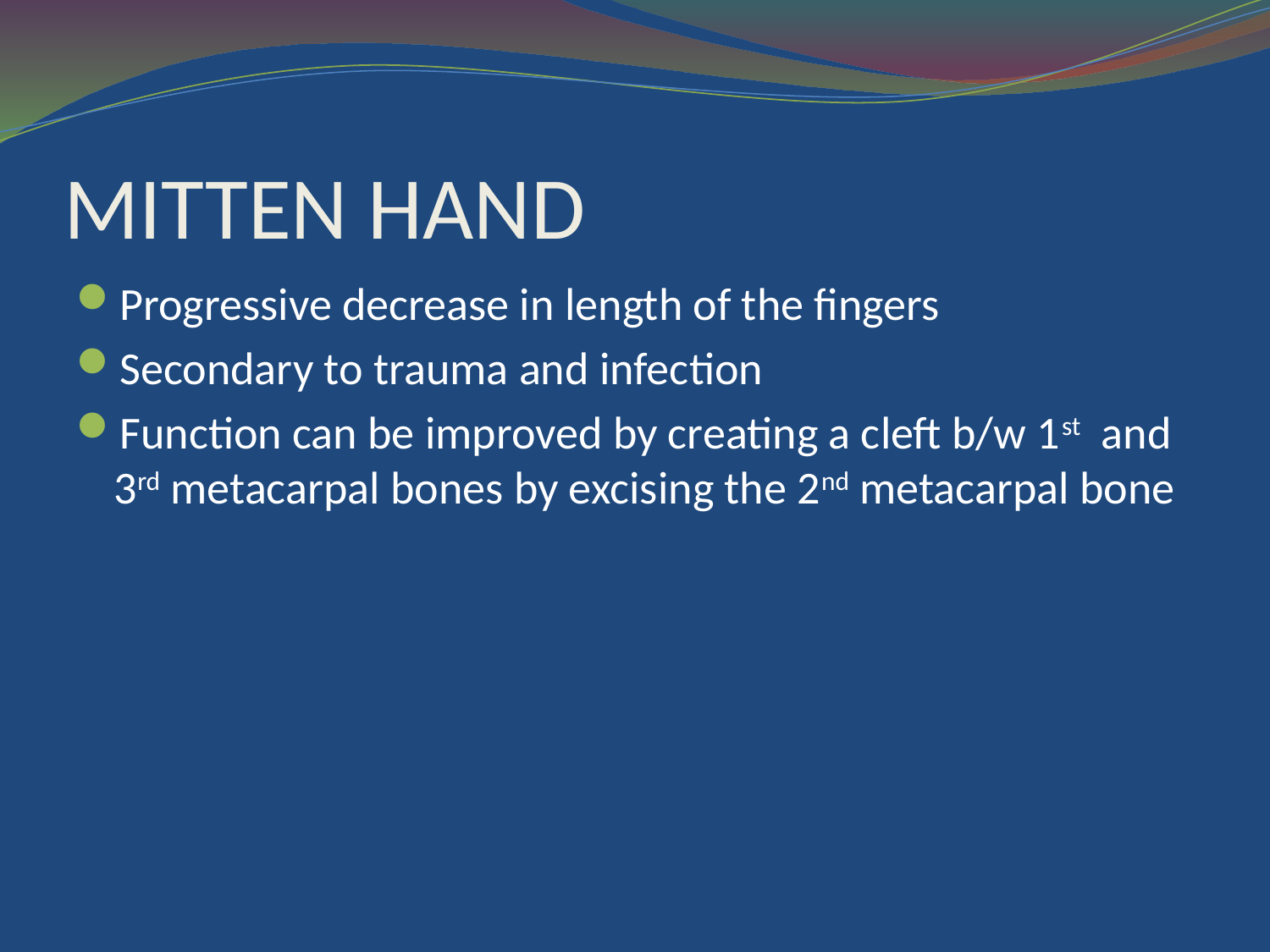

# MITTEN HAND
Progressive decrease in length of the fingers
Secondary to trauma and infection
Function can be improved by creating a cleft b/w 1st  and 3rd metacarpal bones by excising the 2nd metacarpal bone